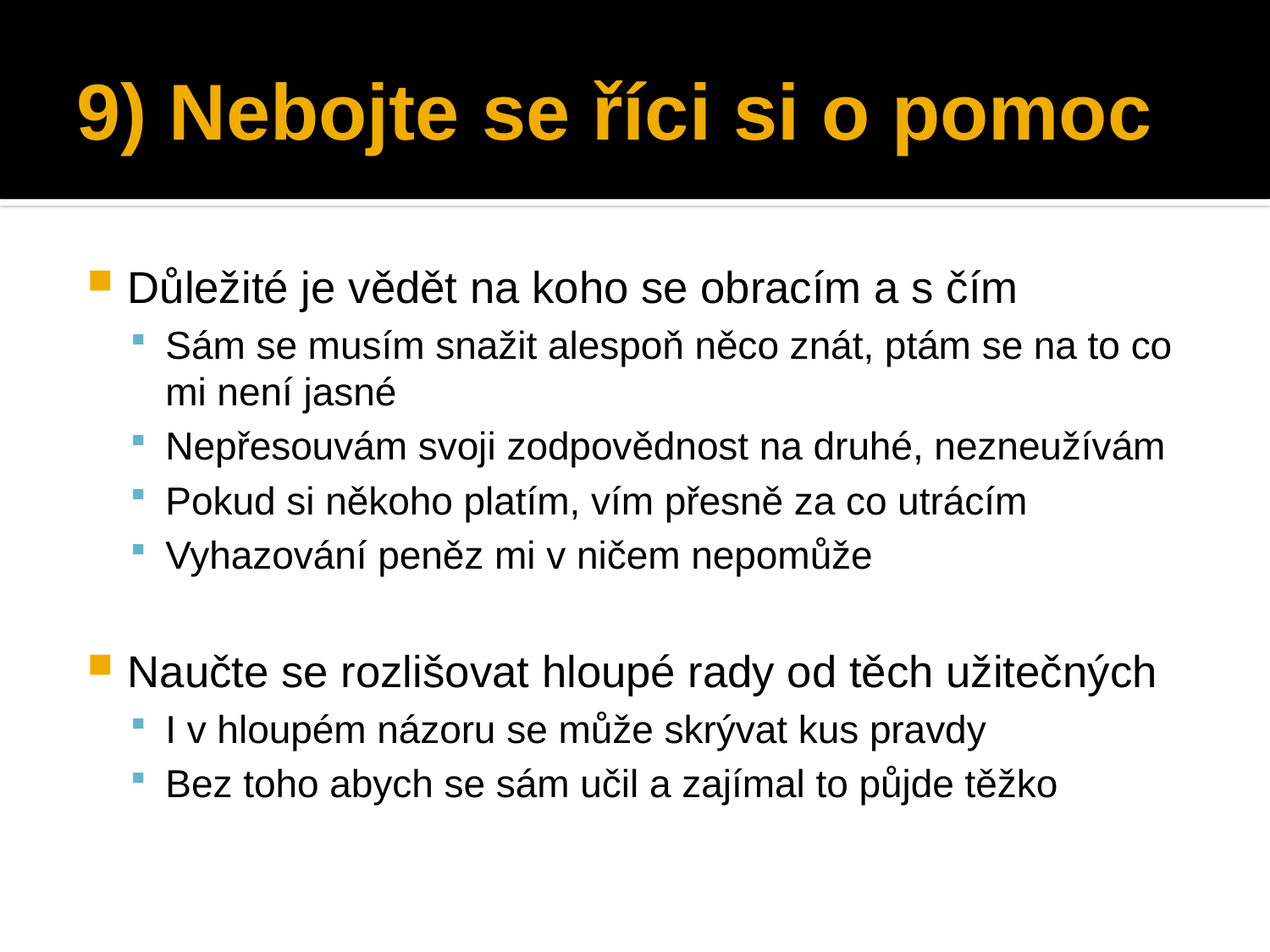

# 9) Nebojte se říci si o pomoc
Důležité je vědět na koho se obracím a s čím
Sám se musím snažit alespoň něco znát, ptám se na to co mi není jasné
Nepřesouvám svoji zodpovědnost na druhé, nezneužívám
Pokud si někoho platím, vím přesně za co utrácím
Vyhazování peněz mi v ničem nepomůže

Naučte se rozlišovat hloupé rady od těch užitečných
I v hloupém názoru se může skrývat kus pravdy
Bez toho abych se sám učil a zajímal to půjde těžko